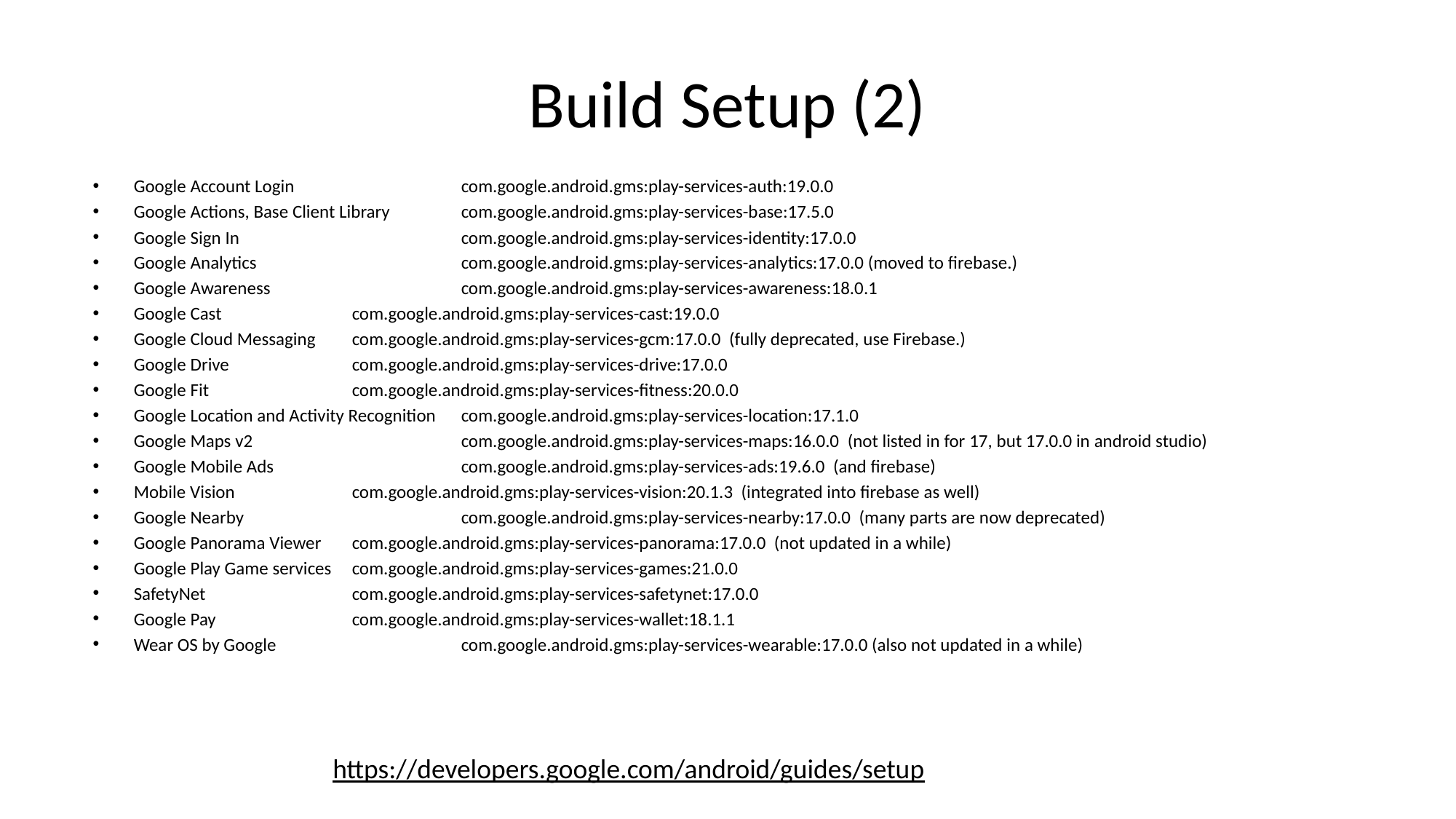

# Build Setup (2)
Google Account Login 		com.google.android.gms:play-services-auth:19.0.0
Google Actions, Base Client Library 	com.google.android.gms:play-services-base:17.5.0
Google Sign In 		com.google.android.gms:play-services-identity:17.0.0
Google Analytics	 	com.google.android.gms:play-services-analytics:17.0.0 (moved to firebase.)
Google Awareness	 	com.google.android.gms:play-services-awareness:18.0.1
Google Cast 		com.google.android.gms:play-services-cast:19.0.0
Google Cloud Messaging 	com.google.android.gms:play-services-gcm:17.0.0  (fully deprecated, use Firebase.)
Google Drive 		com.google.android.gms:play-services-drive:17.0.0
Google Fit 		com.google.android.gms:play-services-fitness:20.0.0
Google Location and Activity Recognition 	com.google.android.gms:play-services-location:17.1.0
Google Maps v2 		com.google.android.gms:play-services-maps:16.0.0  (not listed in for 17, but 17.0.0 in android studio)
Google Mobile Ads 		com.google.android.gms:play-services-ads:19.6.0  (and firebase)
Mobile Vision 		com.google.android.gms:play-services-vision:20.1.3  (integrated into firebase as well)
Google Nearby 		com.google.android.gms:play-services-nearby:17.0.0  (many parts are now deprecated)
Google Panorama Viewer 	com.google.android.gms:play-services-panorama:17.0.0  (not updated in a while)
Google Play Game services 	com.google.android.gms:play-services-games:21.0.0
SafetyNet 		com.google.android.gms:play-services-safetynet:17.0.0
Google Pay 		com.google.android.gms:play-services-wallet:18.1.1
Wear OS by Google 		com.google.android.gms:play-services-wearable:17.0.0 (also not updated in a while)
https://developers.google.com/android/guides/setup